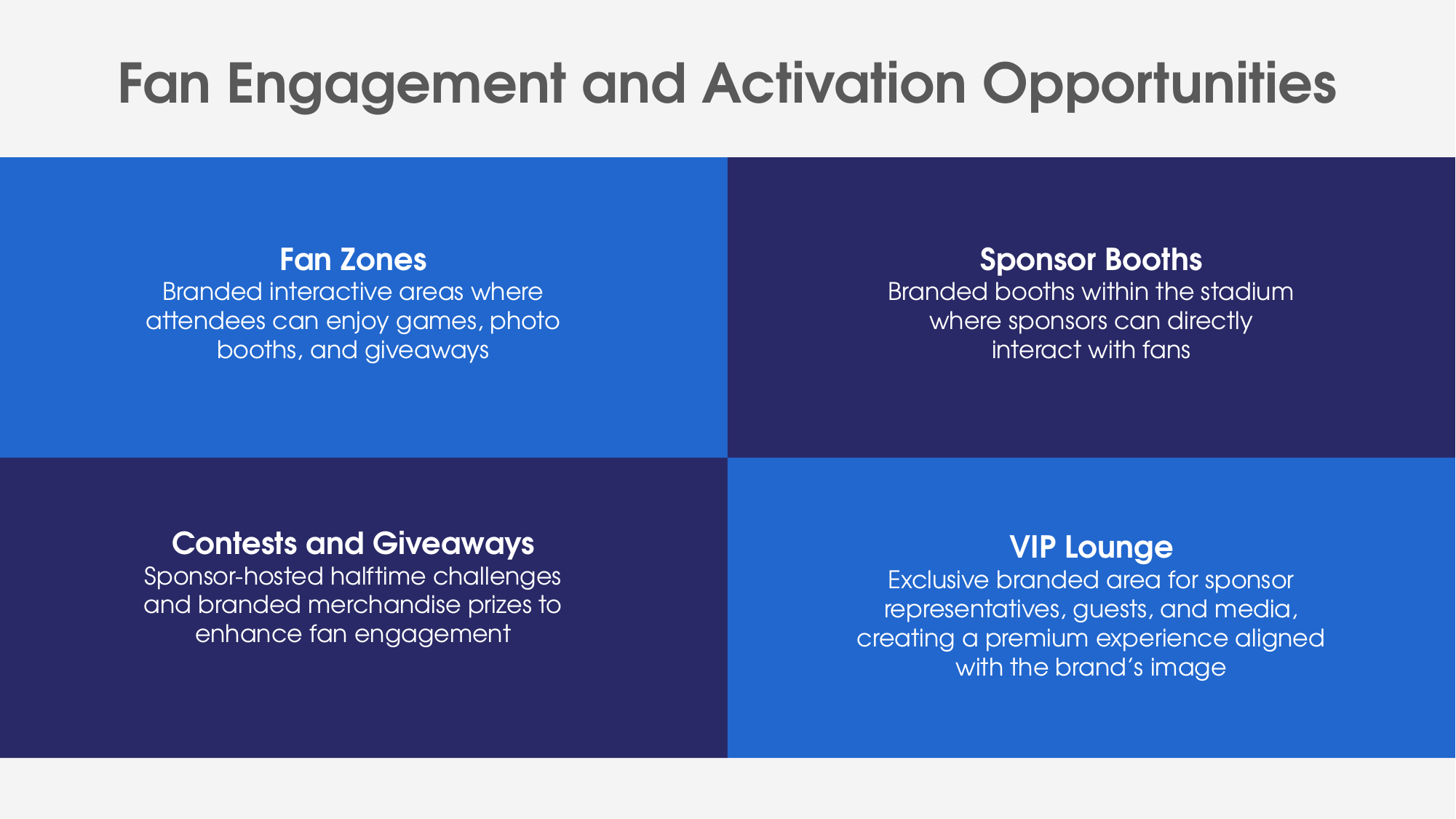

Fan Engagement and Activation Opportunities

Fan Zones
Branded interactive areas where attendees can enjoy games, photo booths, and giveaways
Sponsor Booths
Branded booths within the stadium where sponsors can directly interact with fans

Contests and Giveaways
Sponsor-hosted halftime challenges and branded merchandise prizes to enhance fan engagement
VIP Lounge
Exclusive branded area for sponsor representatives, guests, and media, creating a premium experience aligned with the brand’s image